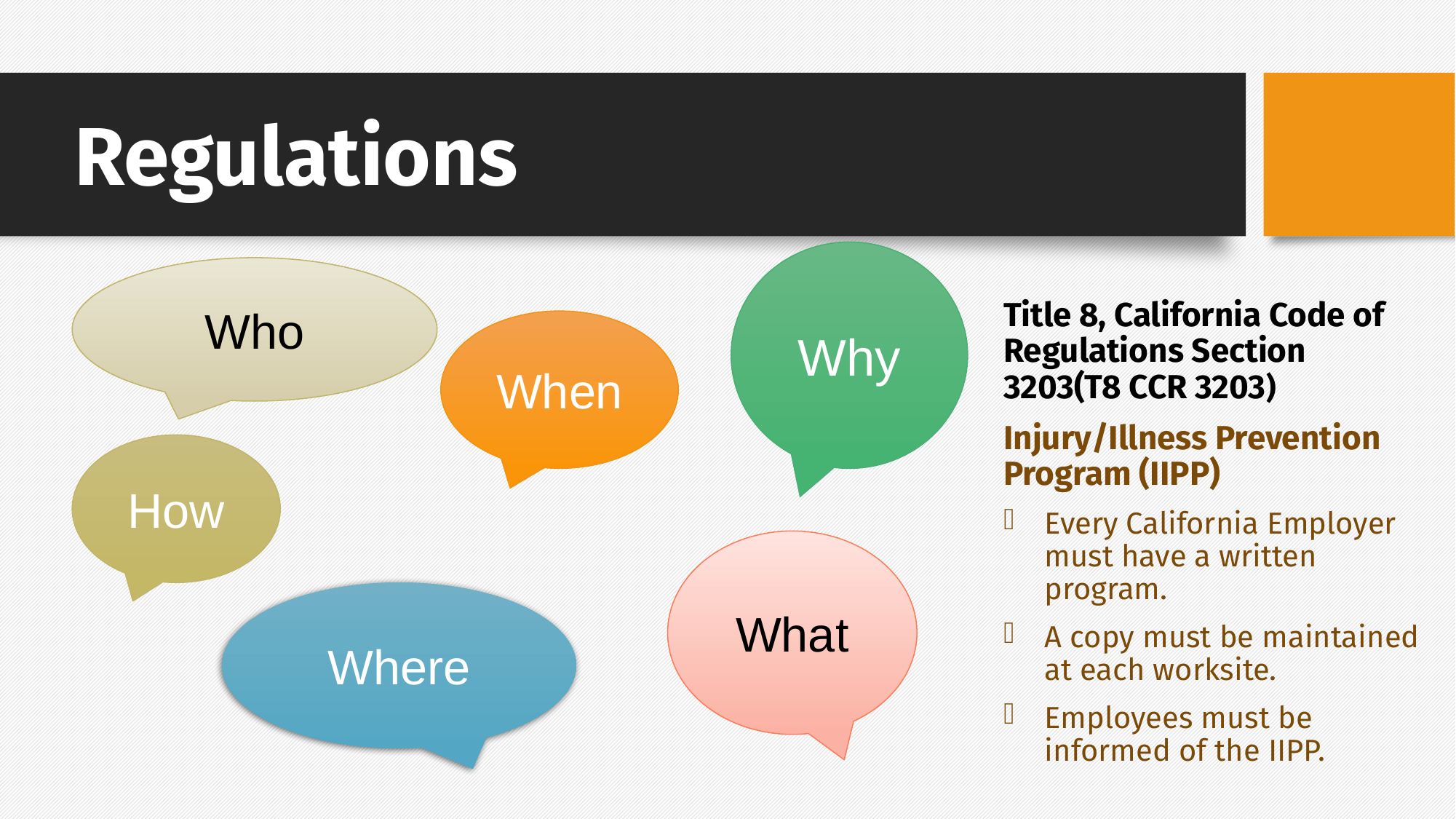

# Regulations
Why
Who
Title 8, California Code of Regulations Section 3203(T8 CCR 3203)
Injury/Illness Prevention Program (IIPP)
Every California Employer must have a written program.
A copy must be maintained at each worksite.
Employees must be informed of the IIPP.
When
How
What
Where